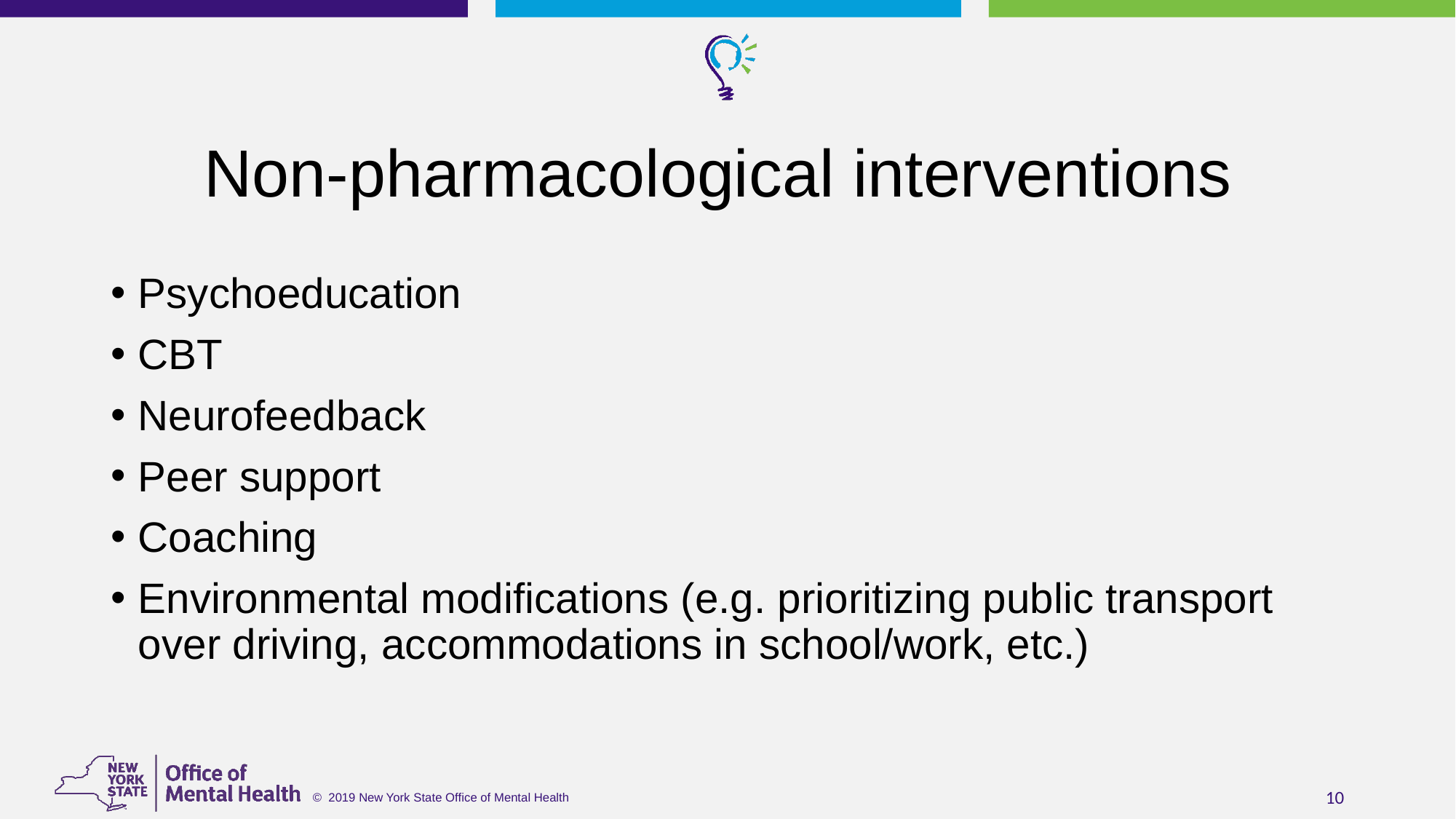

# Non-pharmacological interventions
Psychoeducation
CBT
Neurofeedback
Peer support
Coaching
Environmental modifications (e.g. prioritizing public transport over driving, accommodations in school/work, etc.)